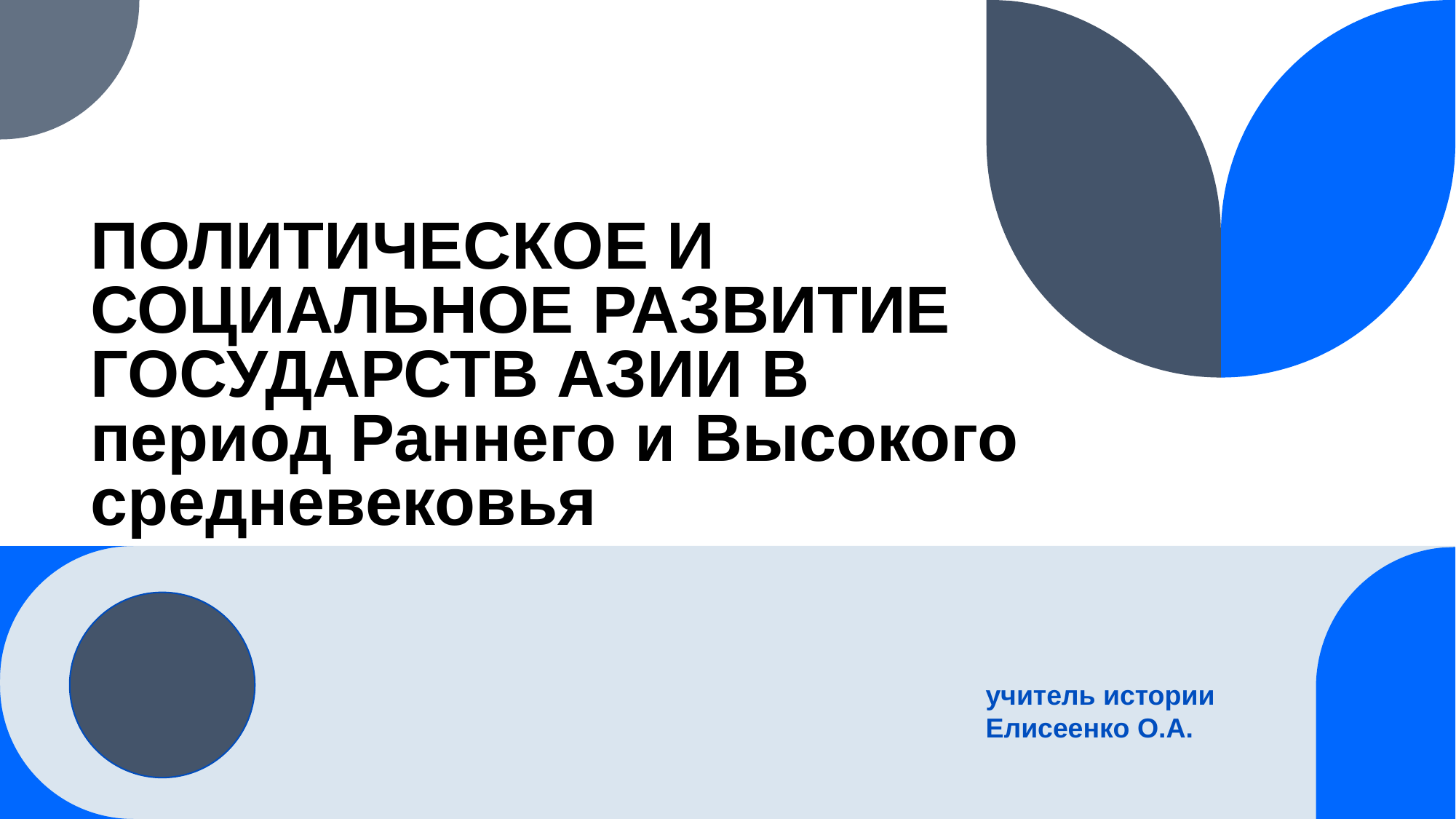

# ПОЛИТИЧЕСКОЕ И СОЦИАЛЬНОЕ РАЗВИТИЕ ГОСУДАРСТВ АЗИИ В период Раннего и Высокого средневековья
учитель истории
Елисеенко О.А.